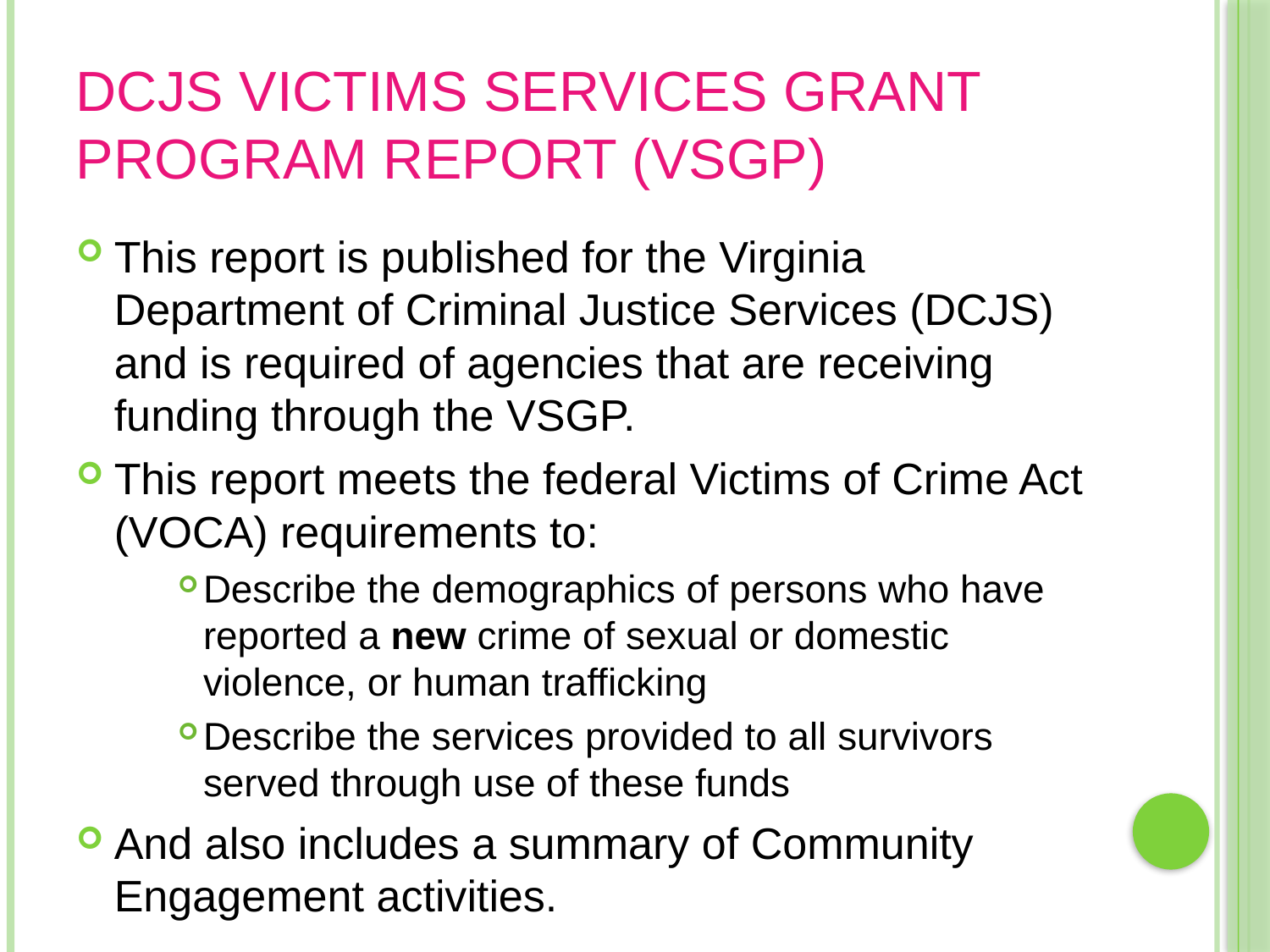

# DCJS Victims Services Grant Program Report (VSGP)
This report is published for the Virginia Department of Criminal Justice Services (DCJS) and is required of agencies that are receiving funding through the VSGP.
This report meets the federal Victims of Crime Act (VOCA) requirements to:
Describe the demographics of persons who have reported a new crime of sexual or domestic violence, or human trafficking
Describe the services provided to all survivors served through use of these funds
And also includes a summary of Community Engagement activities.